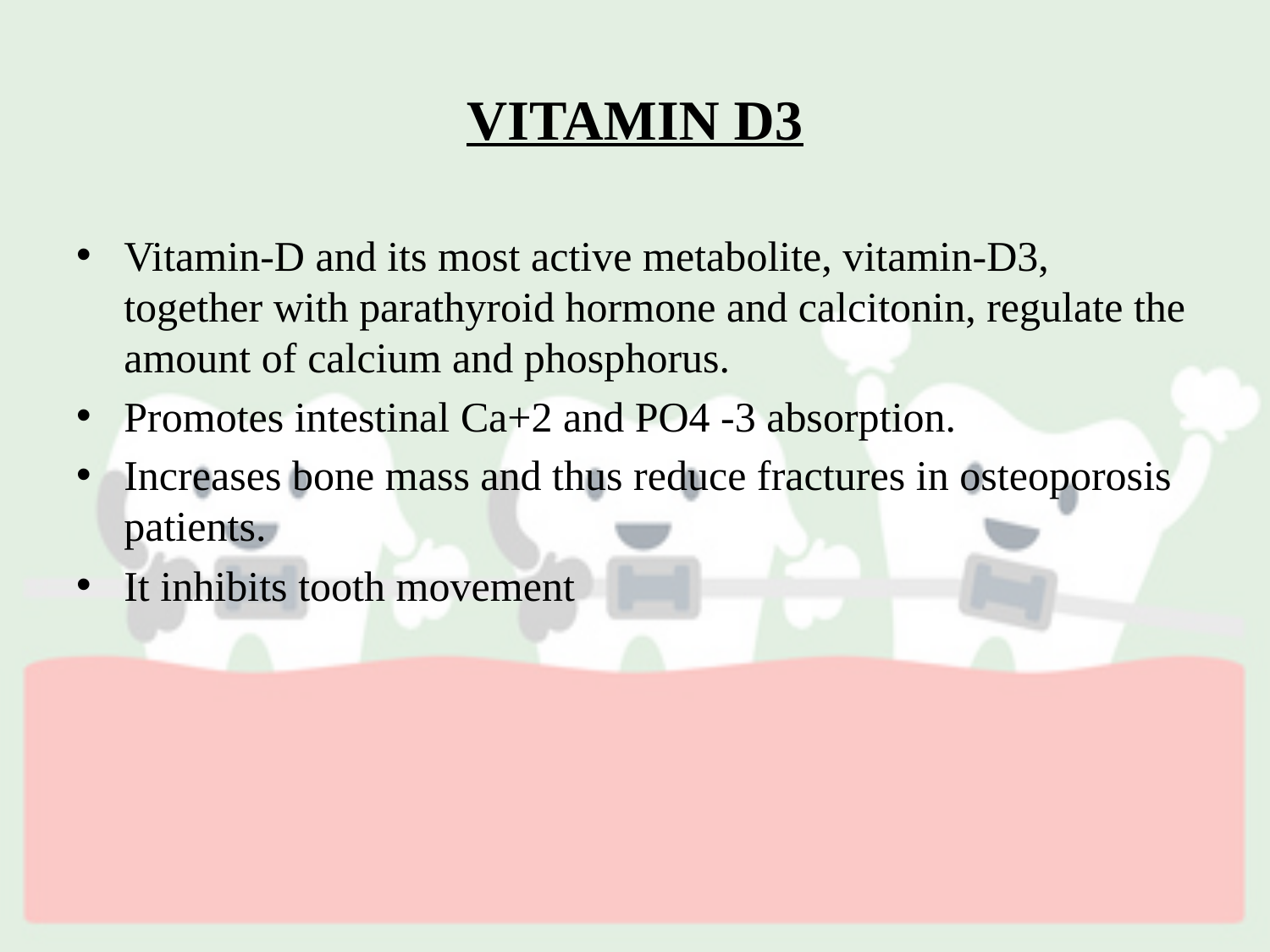

# VITAMIN D3
Vitamin-D and its most active metabolite, vitamin-D3, together with parathyroid hormone and calcitonin, regulate the amount of calcium and phosphorus.
Promotes intestinal Ca+2 and PO4 -3 absorption.
Increases bone mass and thus reduce fractures in osteoporosis patients.
It inhibits tooth movement